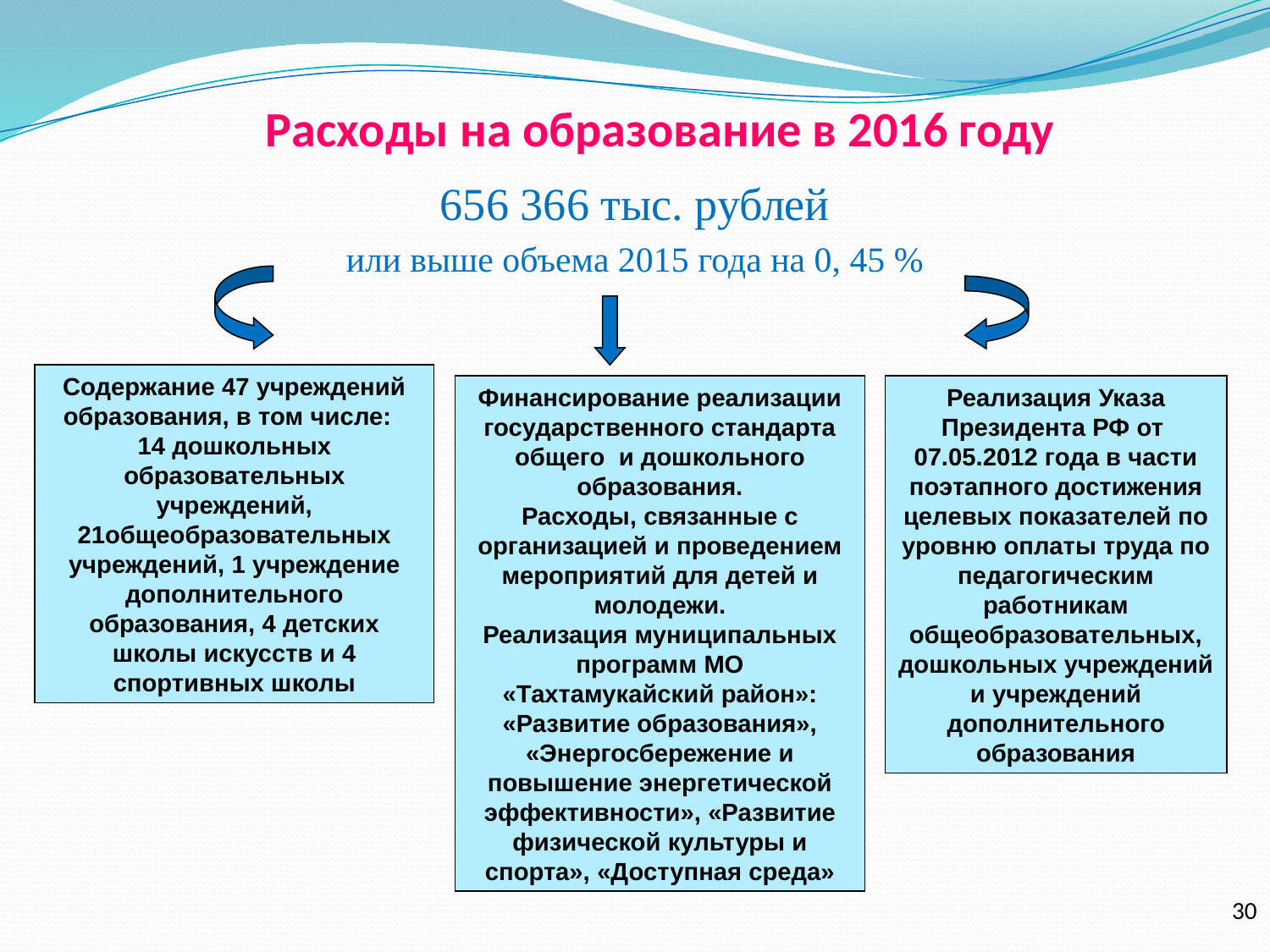

# Расходы на образование в 2016 году
656 366 тыс. рублей
или выше объема 2015 года на 0, 45 %

Содержание 47 учреждений образования, в том числе:   14 дошкольных образовательных учреждений, 21общеобразовательных учреждений, 1 учреждение дополнительного образования, 4 детских школы искусств и 4 спортивных школы
Финансирование реализации государственного стандарта общего  и дошкольного образования.
Расходы, связанные с организацией и проведением мероприятий для детей и молодежи.
Реализация муниципальных программ МО «Тахтамукайский район»: «Развитие образования», «Энергосбережение и повышение энергетической эффективности», «Развитие физической культуры и спорта», «Доступная среда»
Реализация Указа Президента РФ от  07.05.2012 года в части поэтапного достижения целевых показателей по уровню оплаты труда по педагогическим работникам общеобразовательных, дошкольных учреждений и учреждений дополнительного образования
30